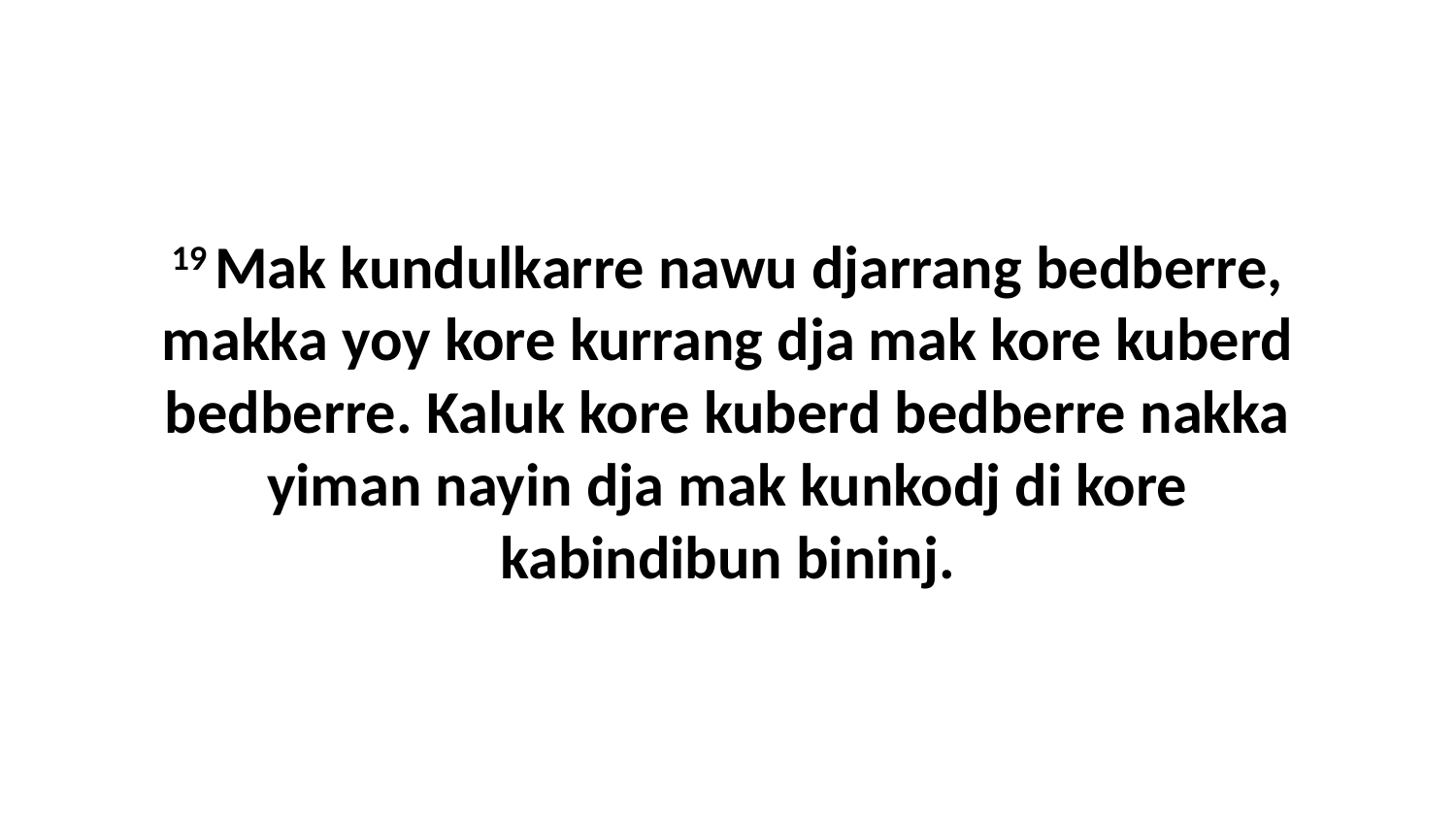

19 Mak kundulkarre nawu djarrang bedberre, makka yoy kore kurrang dja mak kore kuberd bedberre. Kaluk kore kuberd bedberre nakka yiman nayin dja mak kunkodj di kore kabindibun bininj.